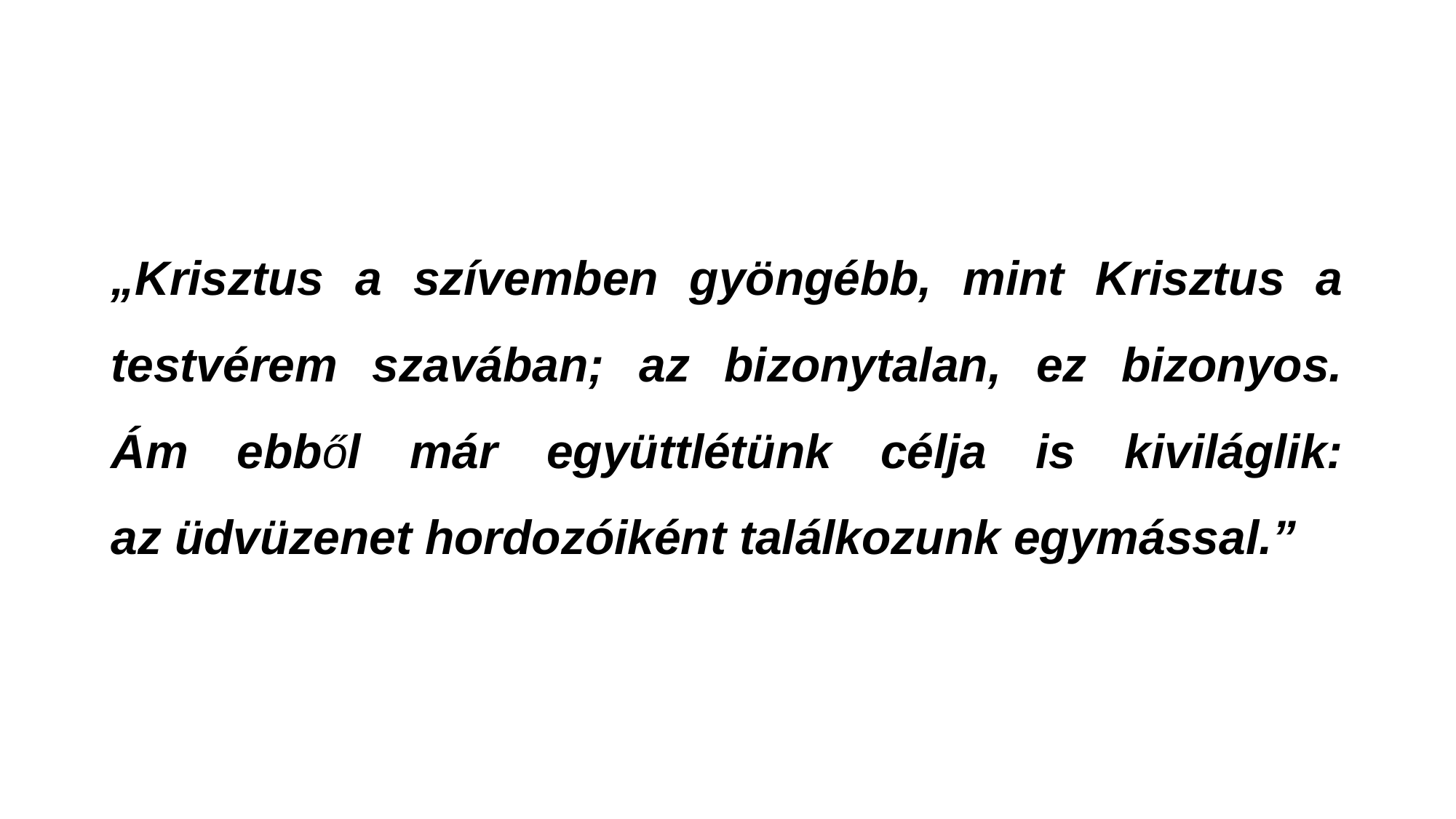

„Krisztus a szívemben gyöngébb, mint Krisztus a testvérem szavában; az bizonytalan, ez bizonyos.
Ám ebből már együttlétünk célja is kiviláglik:
az üdvüzenet hordozóiként találkozunk egymással.”